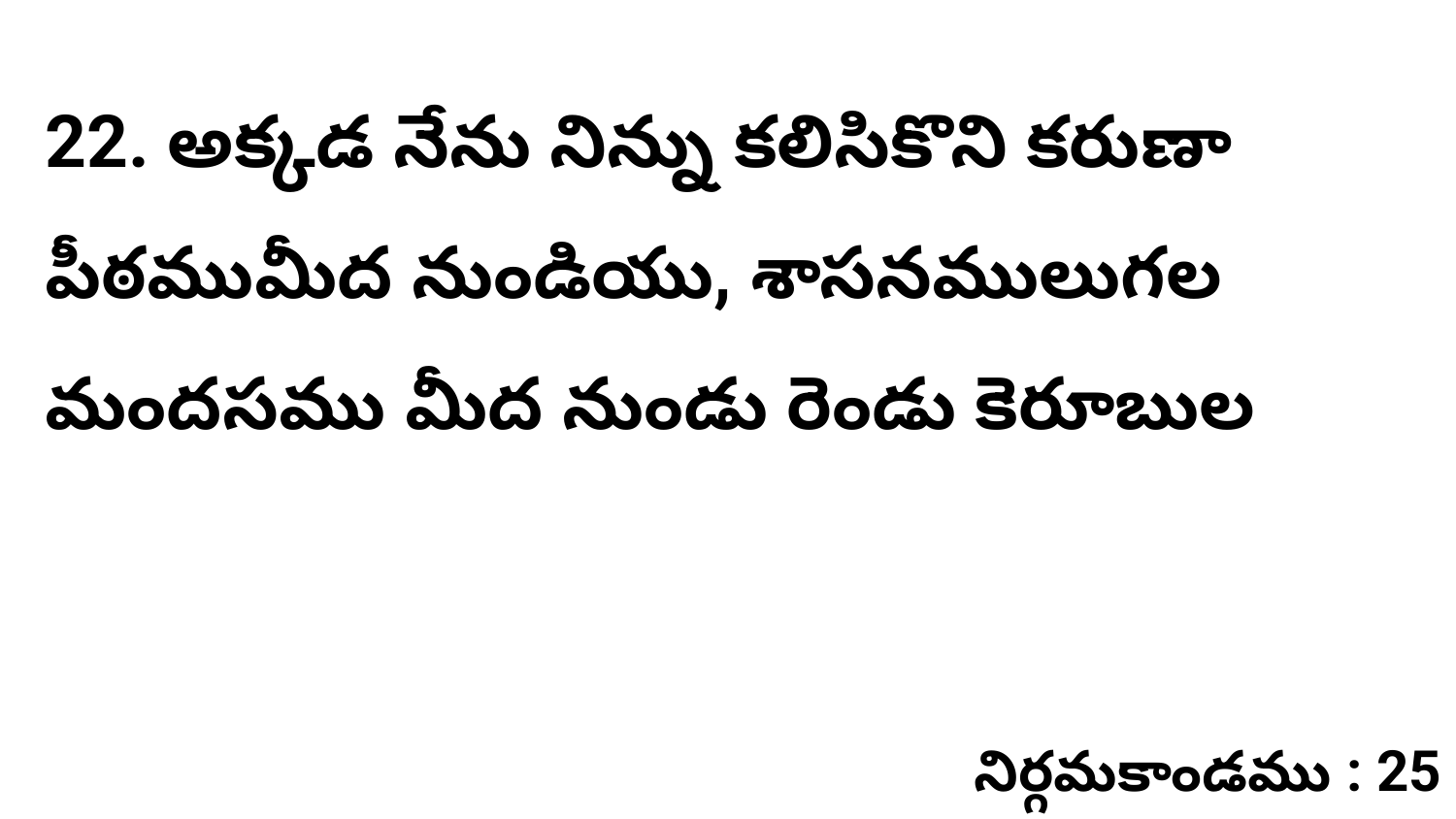

22. అక్కడ నేను నిన్ను కలిసికొని కరుణా పీఠముమీద నుండియు, శాసనములుగల మందసము మీద నుండు రెండు కెరూబుల
నిర్గమకాండము : 25